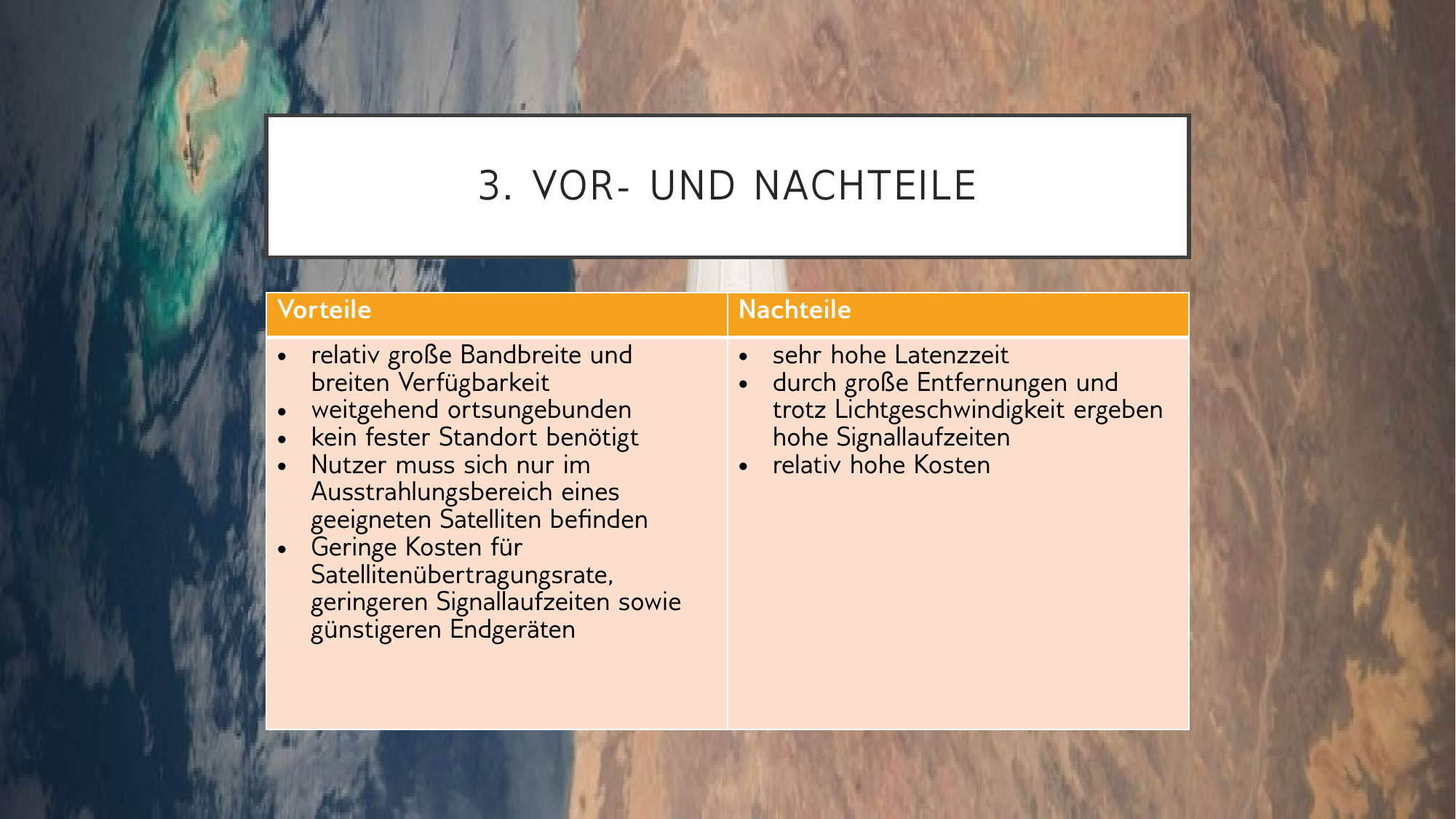

# 3. Vor- und Nachteile
| Vorteile | Nachteile |
| --- | --- |
| relativ große Bandbreite und breiten Verfügbarkeit weitgehend ortsungebunden kein fester Standort benötigt Nutzer muss sich nur im Ausstrahlungsbereich eines geeigneten Satelliten befinden Geringe Kosten für Satellitenübertragungsrate, geringeren Signallaufzeiten sowie günstigeren Endgeräten | sehr hohe Latenzzeit durch große Entfernungen und trotz Lichtgeschwindigkeit ergeben hohe Signallaufzeiten relativ hohe Kosten |